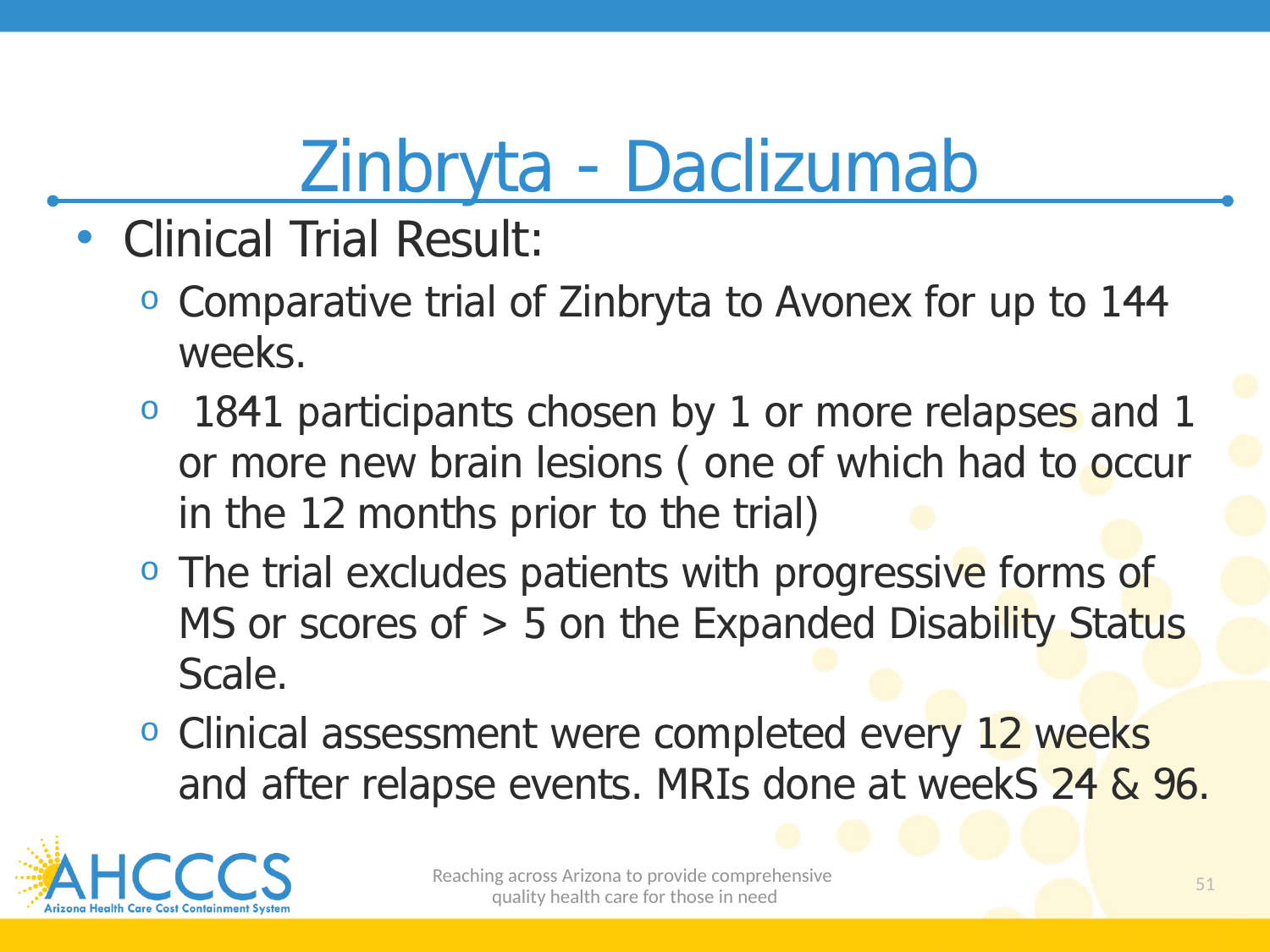

# Zinbryta - Daclizumab
Clinical Trial Result:
Comparative trial of Zinbryta to Avonex for up to 144 weeks.
 1841 participants chosen by 1 or more relapses and 1 or more new brain lesions ( one of which had to occur in the 12 months prior to the trial)
The trial excludes patients with progressive forms of MS or scores of > 5 on the Expanded Disability Status Scale.
Clinical assessment were completed every 12 weeks and after relapse events. MRIs done at weekS 24 & 96.

Reaching across Arizona to provide comprehensive
quality health care for those in need
51